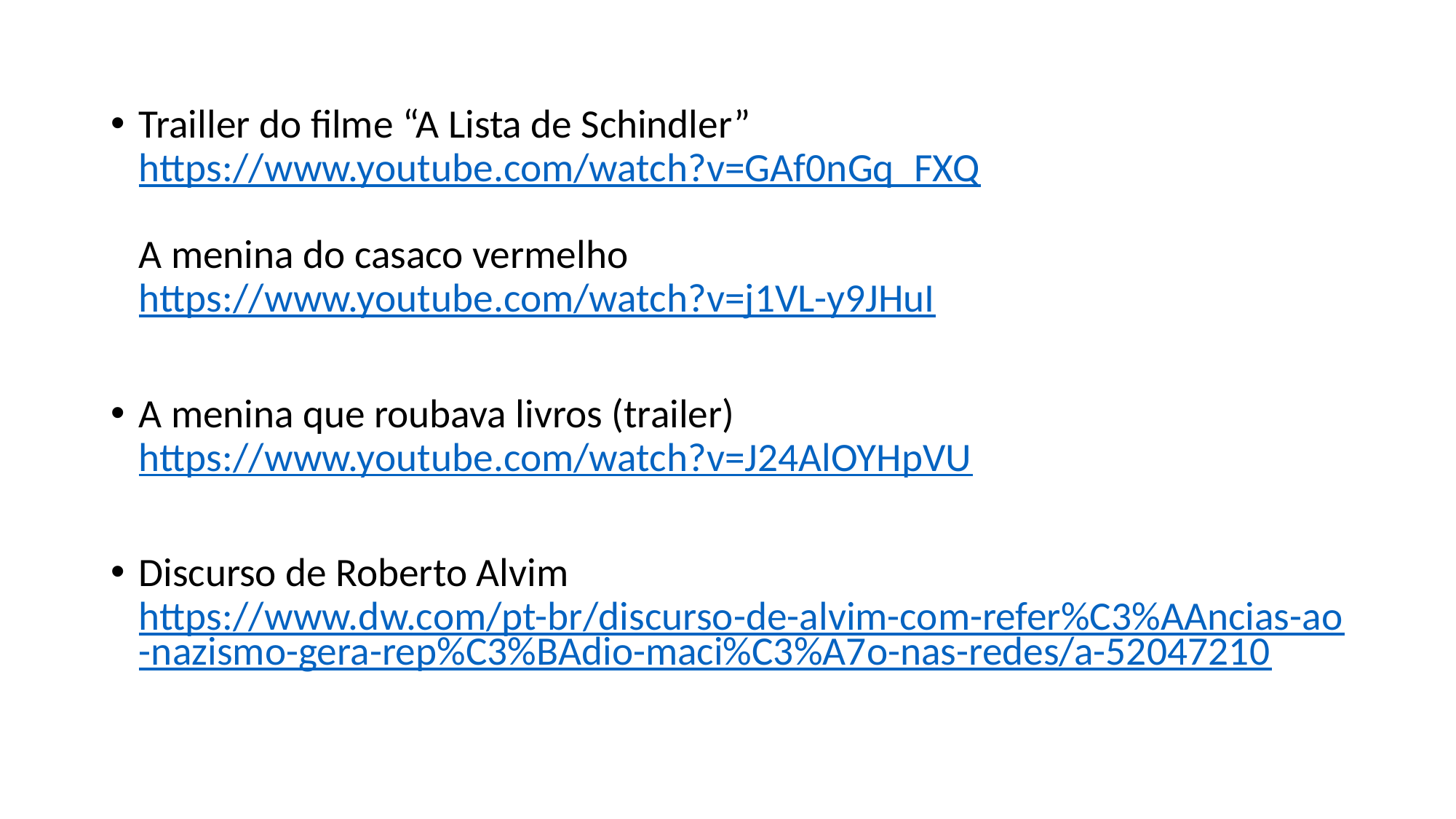

Trailler do filme “A Lista de Schindler”
https://www.youtube.com/watch?v=GAf0nGq_FXQ
A menina do casaco vermelho
https://www.youtube.com/watch?v=j1VL-y9JHuI

A menina que roubava livros (trailer)
https://www.youtube.com/watch?v=J24AlOYHpVU

Discurso de Roberto Alvim
https://www.dw.com/pt-br/discurso-de-alvim-com-refer%C3%AAncias-ao-nazismo-gera-rep%C3%BAdio-maci%C3%A7o-nas-redes/a-52047210